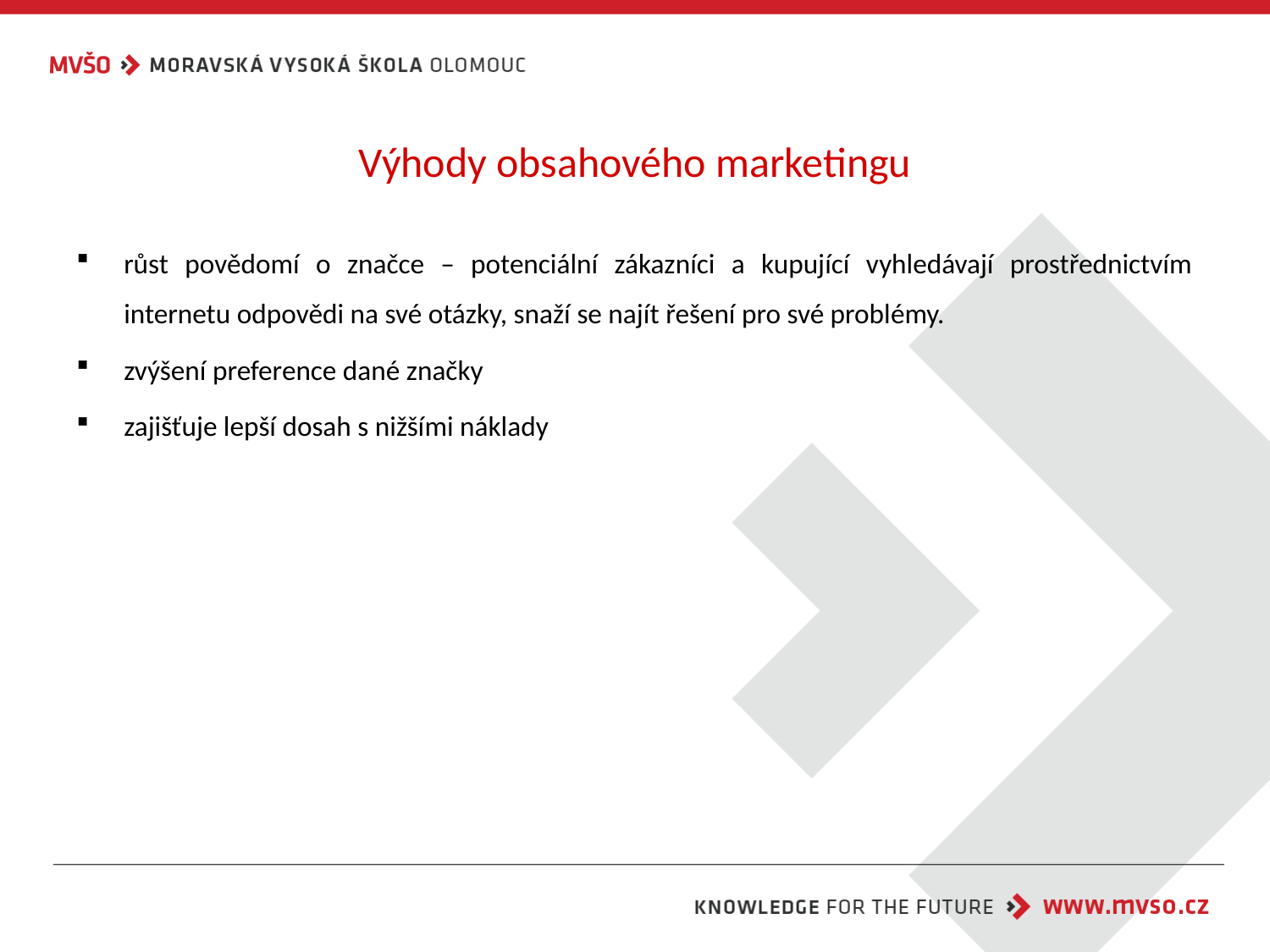

# Výhody obsahového marketingu
růst povědomí o značce – potenciální zákazníci a kupující vyhledávají prostřednictvím internetu odpovědi na své otázky, snaží se najít řešení pro své problémy.
zvýšení preference dané značky
zajišťuje lepší dosah s nižšími náklady